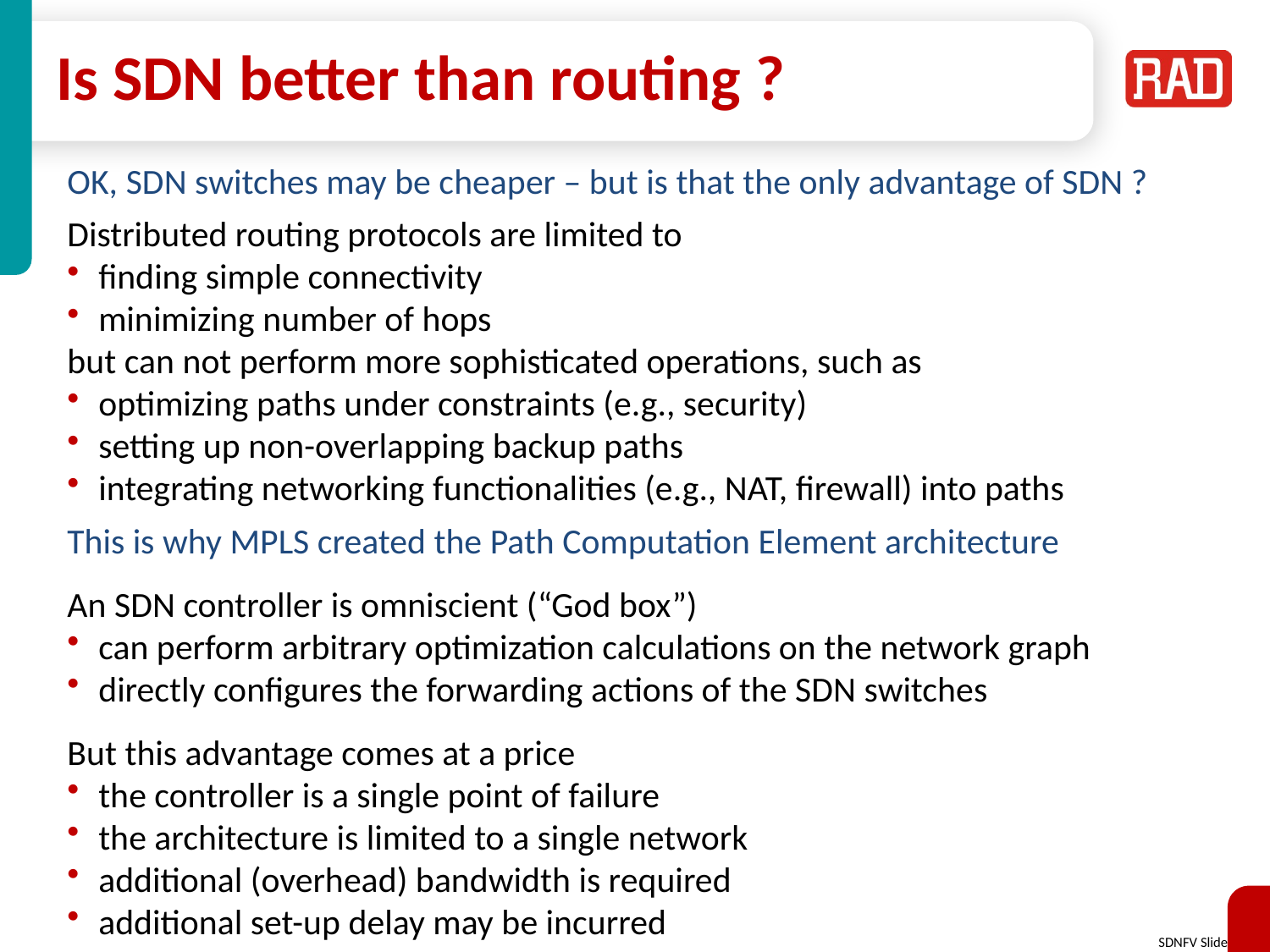

# Is SDN better than routing ?
OK, SDN switches may be cheaper – but is that the only advantage of SDN ?
Distributed routing protocols are limited to
finding simple connectivity
minimizing number of hops
but can not perform more sophisticated operations, such as
optimizing paths under constraints (e.g., security)
setting up non-overlapping backup paths
integrating networking functionalities (e.g., NAT, firewall) into paths
This is why MPLS created the Path Computation Element architecture
An SDN controller is omniscient (“God box”)
can perform arbitrary optimization calculations on the network graph
directly configures the forwarding actions of the SDN switches
But this advantage comes at a price
the controller is a single point of failure
the architecture is limited to a single network
additional (overhead) bandwidth is required
additional set-up delay may be incurred